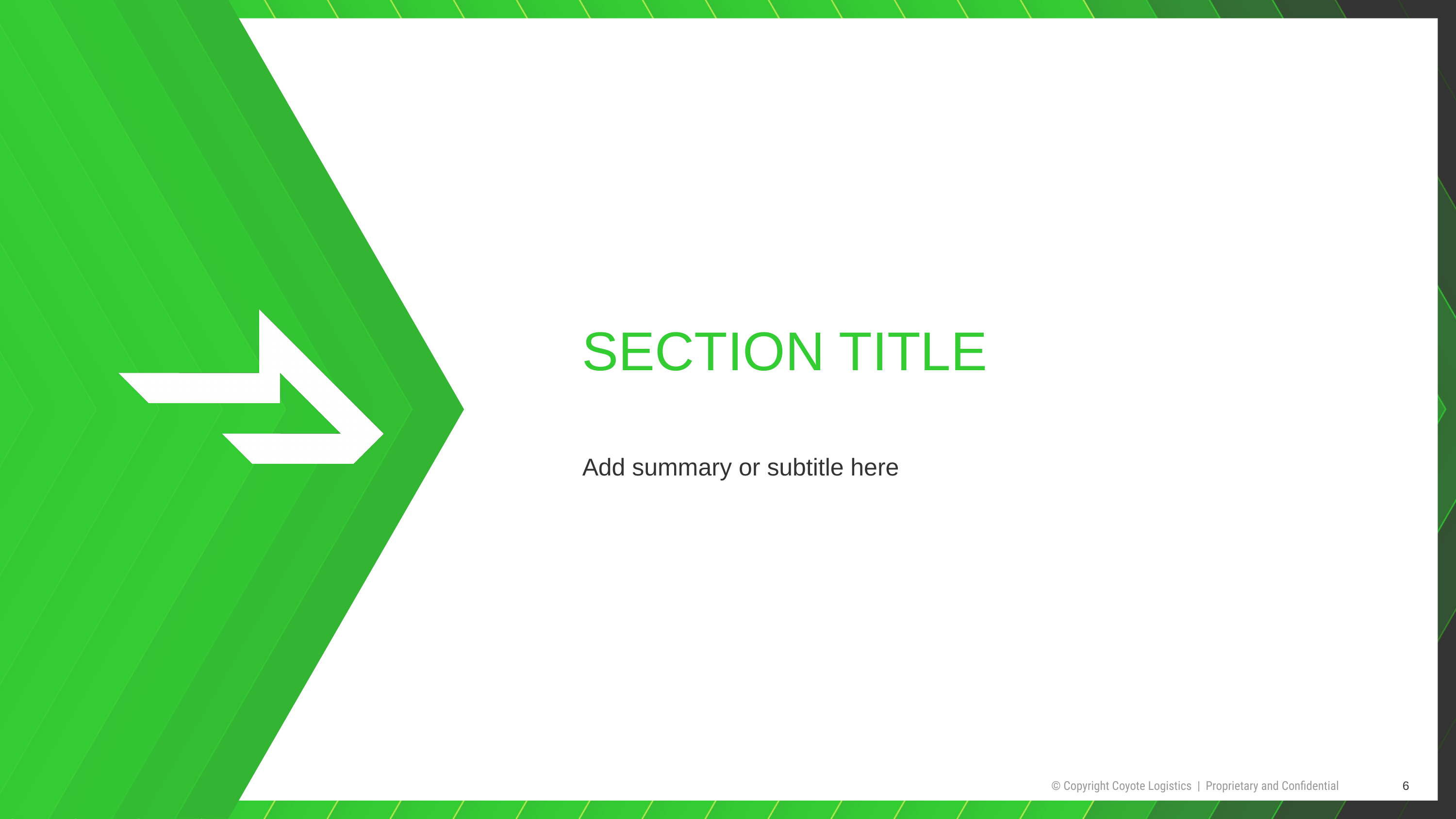

# Section Title
Add summary or subtitle here
© Copyright Coyote Logistics  |  Proprietary and Confidential
6